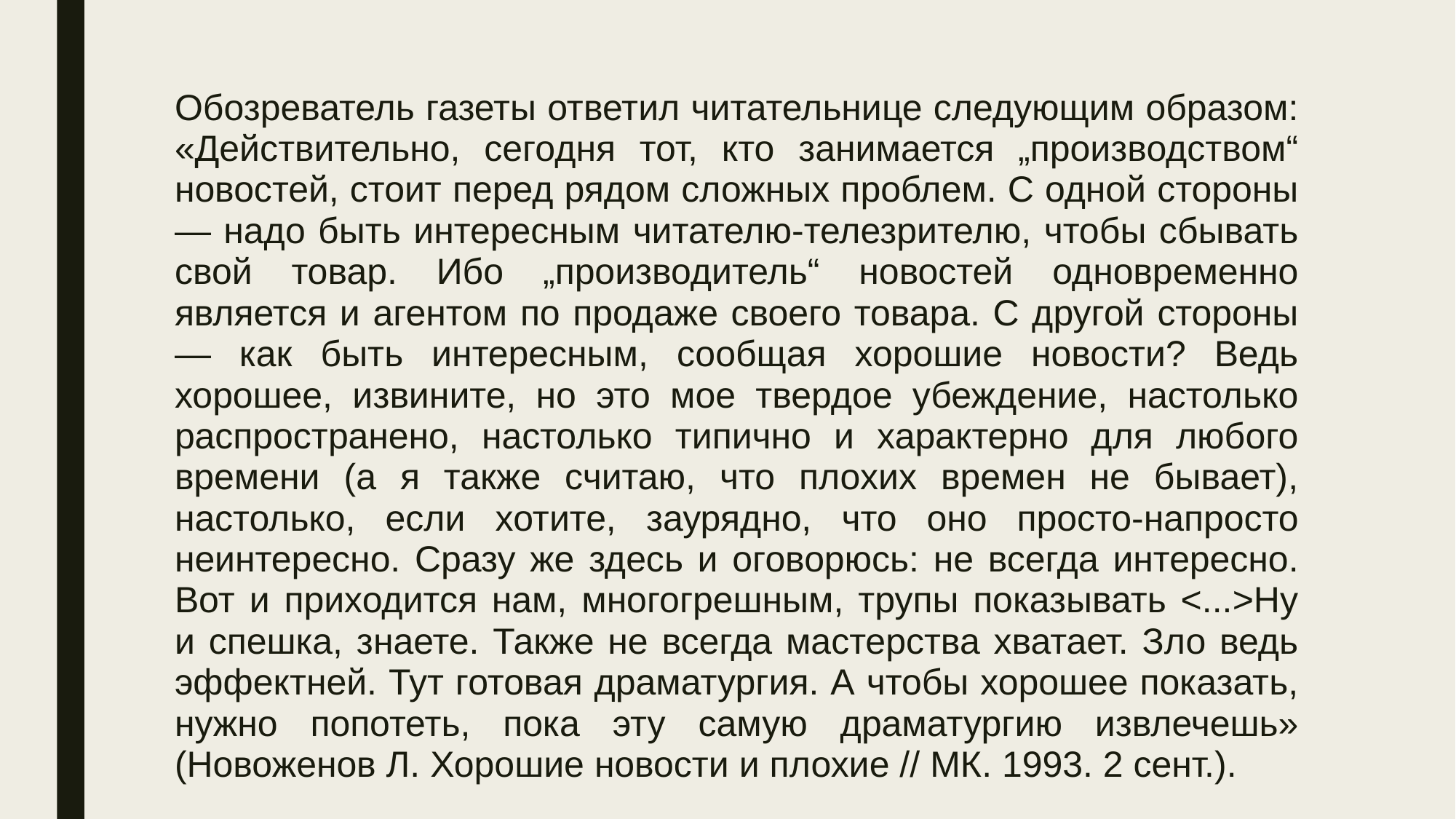

Обозреватель газеты ответил читательнице следующим образом: «Действительно, сегодня тот, кто занимается „производством“ новостей, стоит перед рядом сложных проблем. С одной стороны — надо быть интересным читателю-телезрителю, чтобы сбывать свой товар. Ибо „производитель“ новостей одновременно является и агентом по продаже своего товара. С другой стороны — как быть интересным, сообщая хорошие новости? Ведь хорошее, извините, но это мое твердое убеждение, настолько распространено, настолько типично и характерно для любого времени (а я также считаю, что плохих времен не бывает), настолько, если хотите, заурядно, что оно просто-напросто неинтересно. Сразу же здесь и оговорюсь: не всегда интересно. Вот и приходится нам, многогрешным, трупы показывать <...>Ну и спешка, знаете. Также не всегда мастерства хватает. Зло ведь эффектней. Тут готовая драматургия. А чтобы хорошее показать, нужно попотеть, пока эту самую драматургию извлечешь» (Новоженов Л. Хорошие новости и плохие // МК. 1993. 2 сент.).